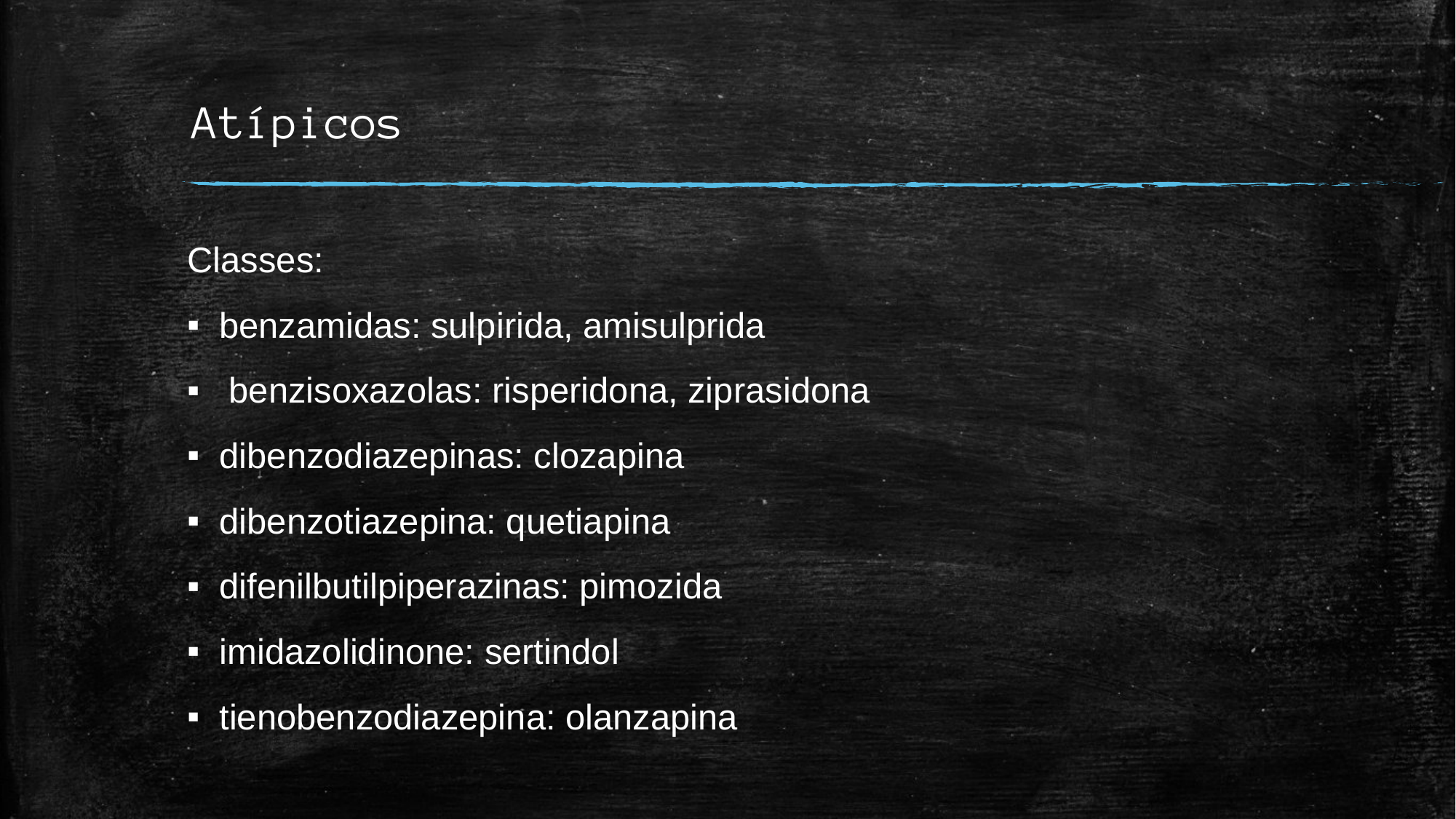

# Atípicos
Classes:
benzamidas: sulpirida, amisulprida
 benzisoxazolas: risperidona, ziprasidona
dibenzodiazepinas: clozapina
dibenzotiazepina: quetiapina
difenilbutilpiperazinas: pimozida
imidazolidinone: sertindol
tienobenzodiazepina: olanzapina